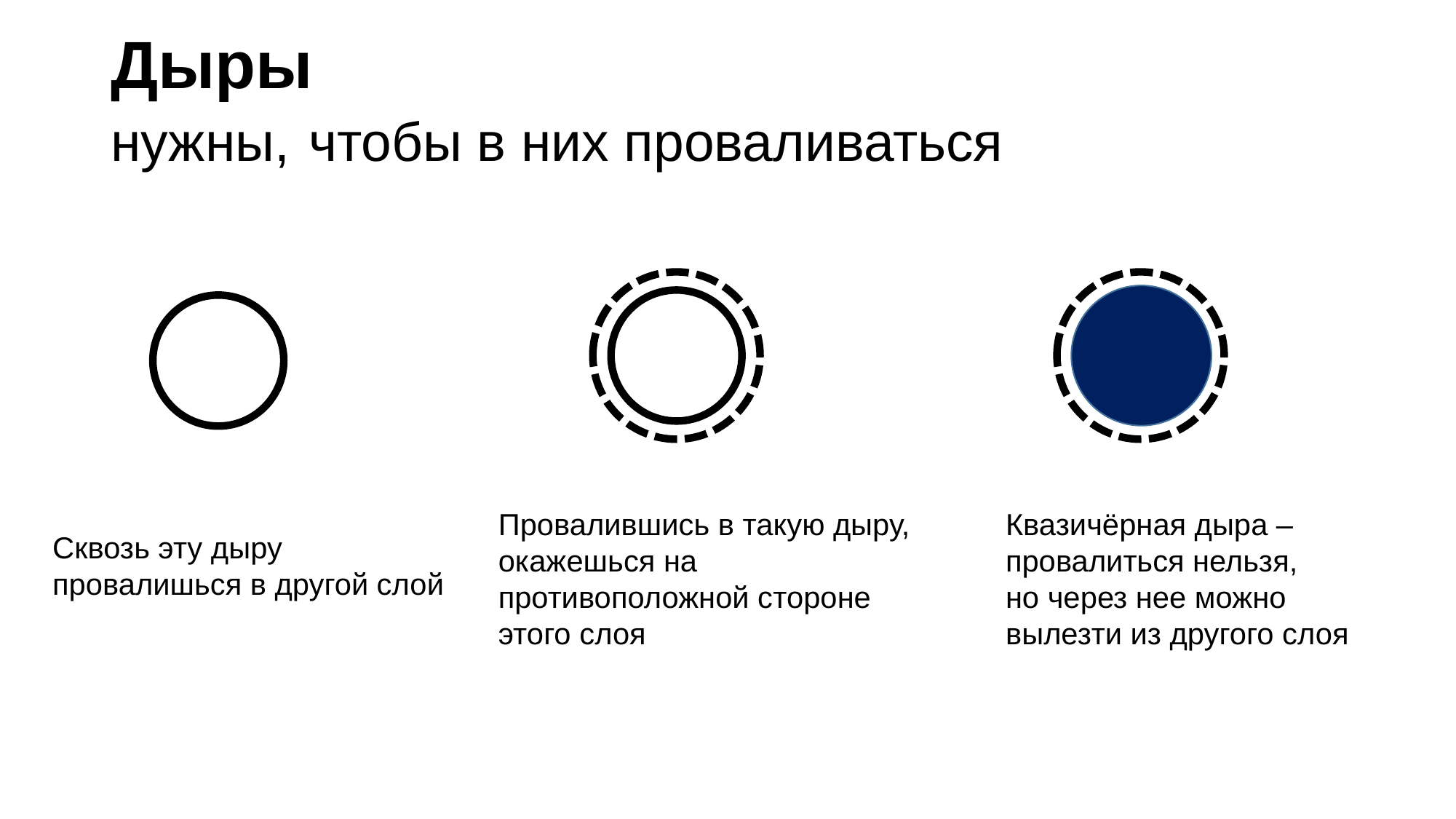

# Дыры нужны, чтобы в них проваливаться

Провалившись в такую дыру,
окажешься на противоположной стороне этого слоя
Квазичёрная дыра –
провалиться нельзя,
но через нее можно
вылезти из другого слоя
Сквозь эту дыру
провалишься в другой слой